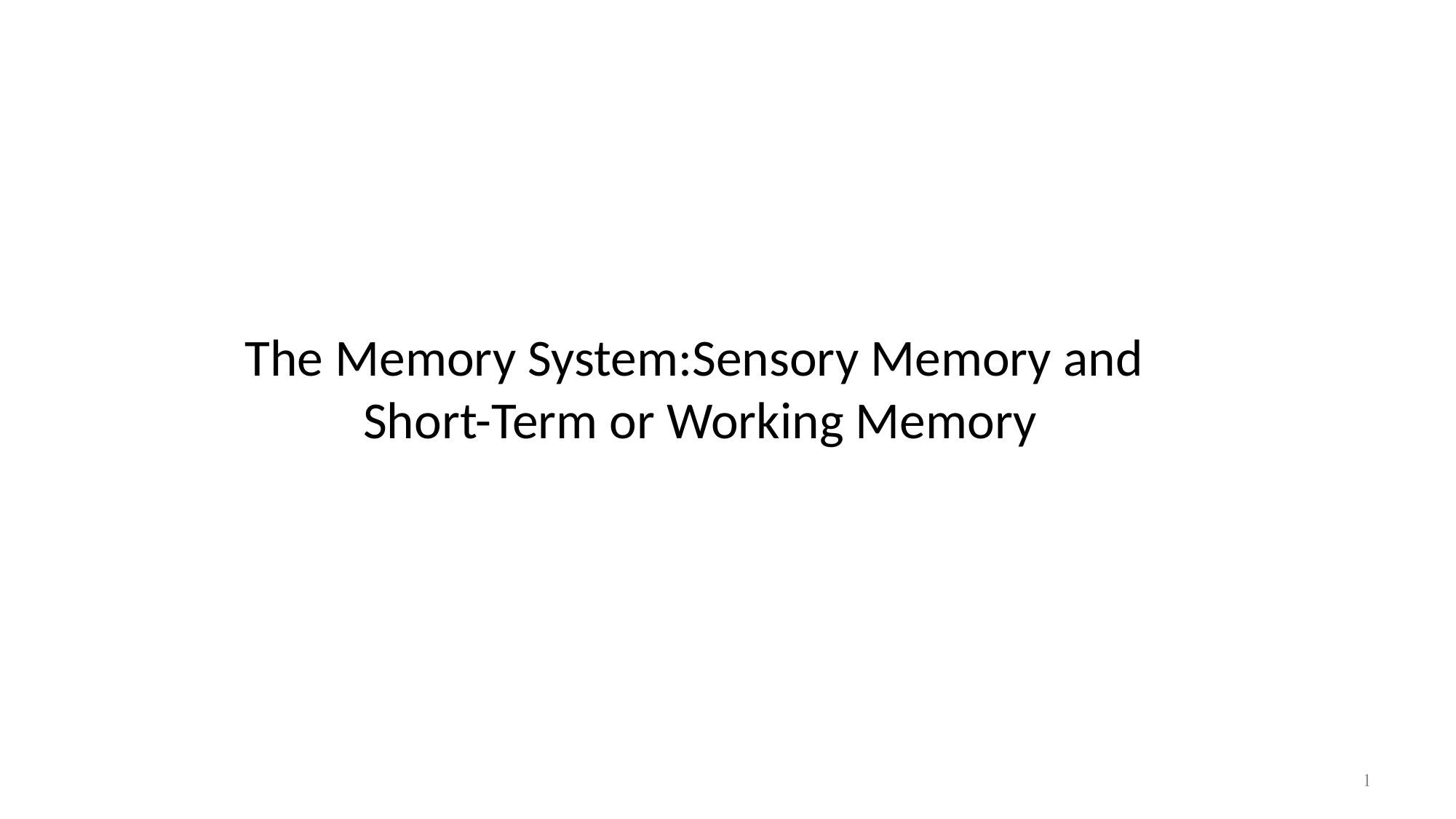

# The Memory System:Sensory Memory and Short-Term or Working Memory
1